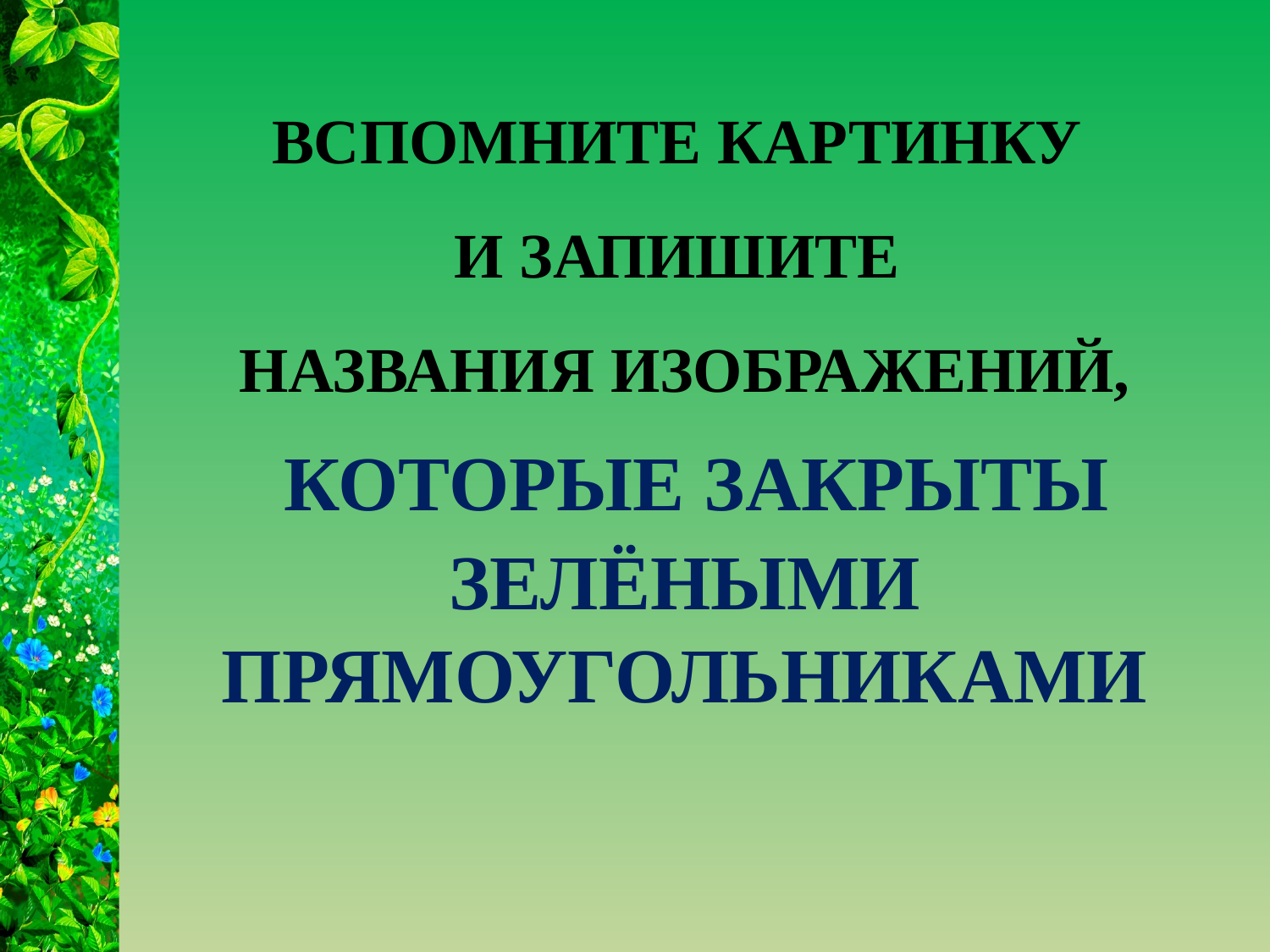

ВСПОМНИТЕ КАРТИНКУ
И ЗАПИШИТЕ
НАЗВАНИЯ ИЗОБРАЖЕНИЙ,
 КОТОРЫЕ ЗАКРЫТЫ ЗЕЛЁНЫМИ ПРЯМОУГОЛЬНИКАМИ